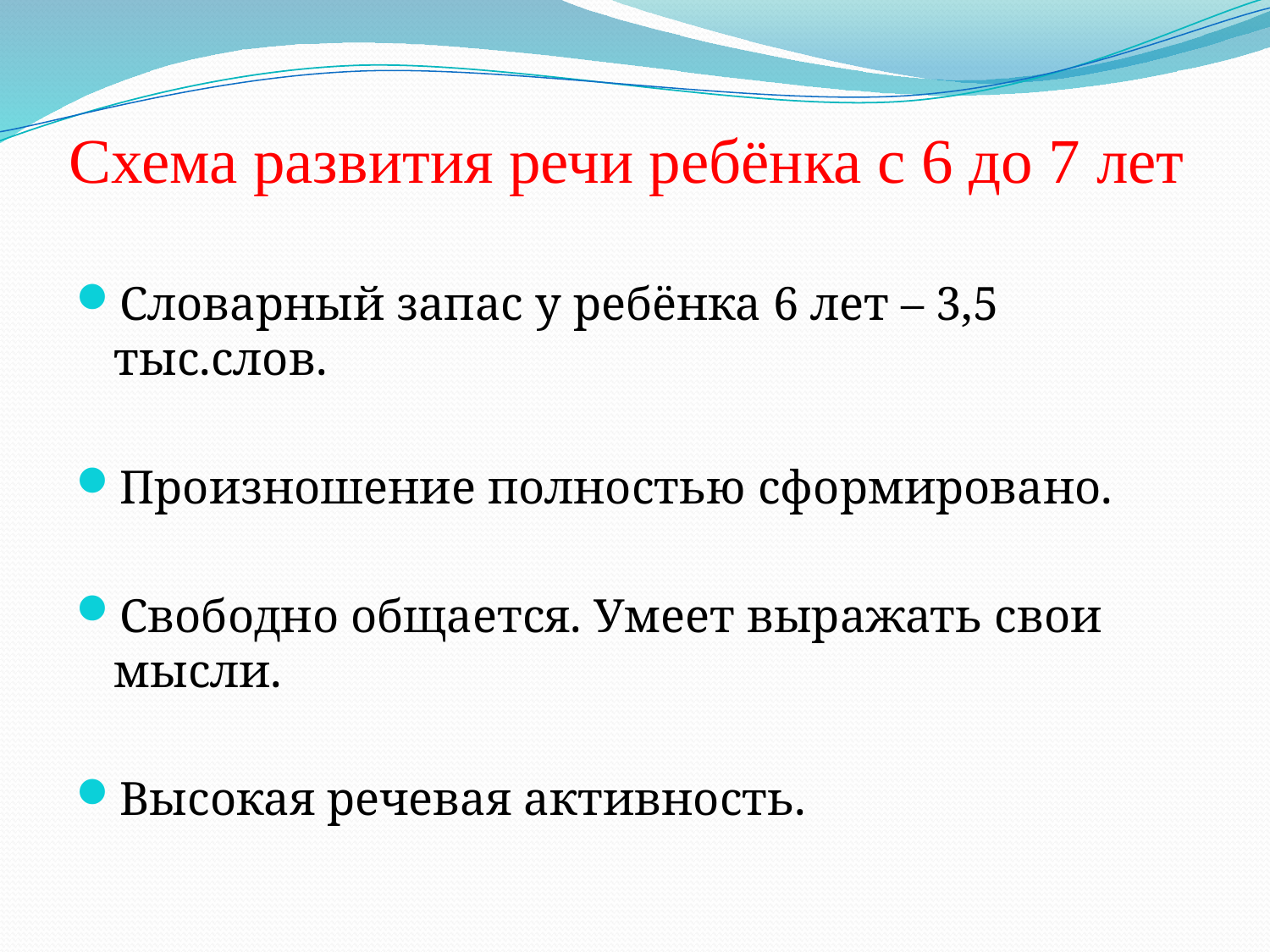

# Схема развития речи ребёнка с 6 до 7 лет
Словарный запас у ребёнка 6 лет – 3,5 тыс.слов.

Произношение полностью сформировано.

Свободно общается. Умеет выражать свои мысли.

Высокая речевая активность.